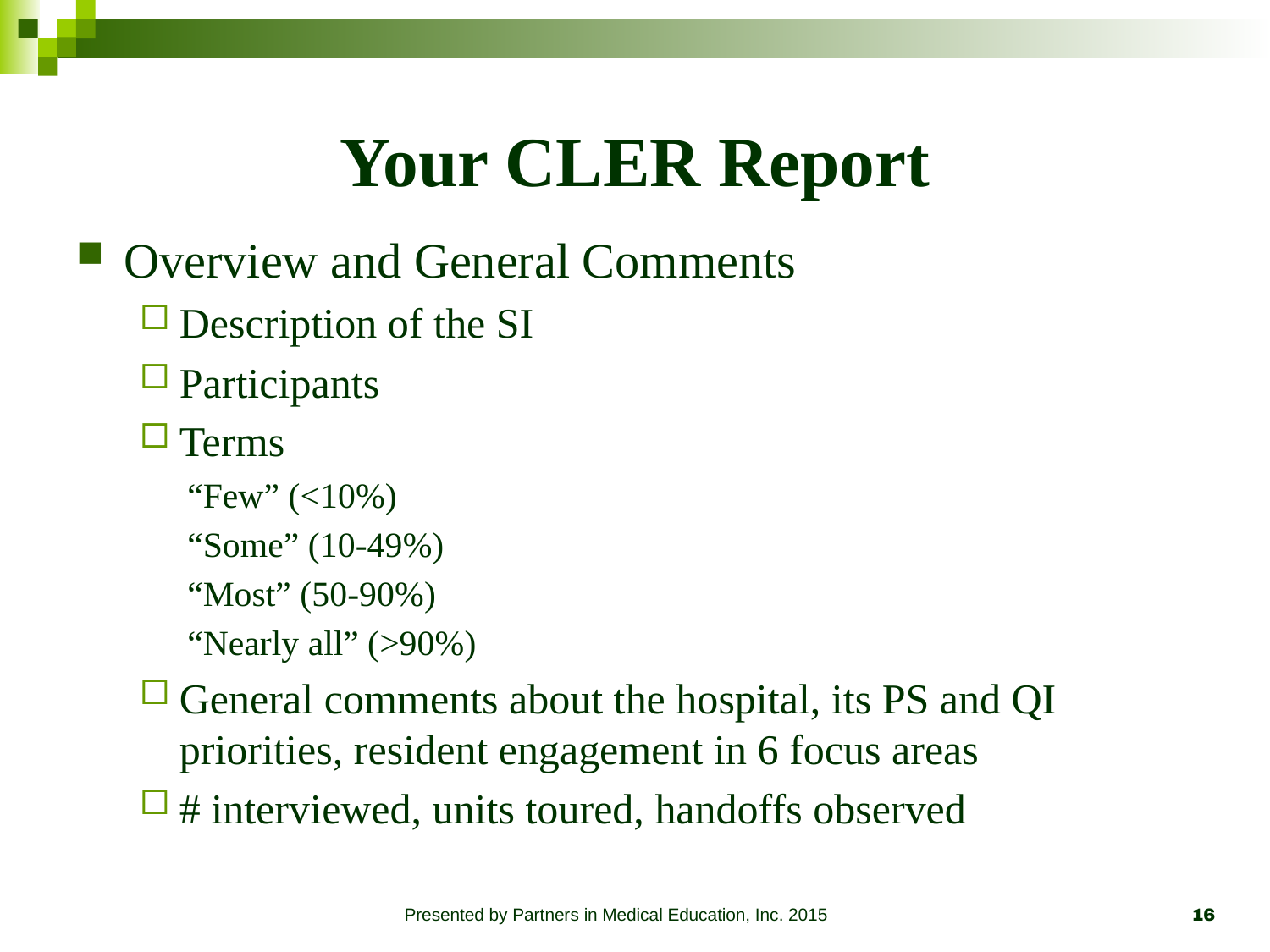

# Your CLER Report
Overview and General Comments
Description of the SI
Participants
Terms
“Few” (<10%)
“Some” (10-49%)
“Most” (50-90%)
“Nearly all” (>90%)
General comments about the hospital, its PS and QI priorities, resident engagement in 6 focus areas
# interviewed, units toured, handoffs observed

Presented by Partners in Medical Education, Inc. 2015
16